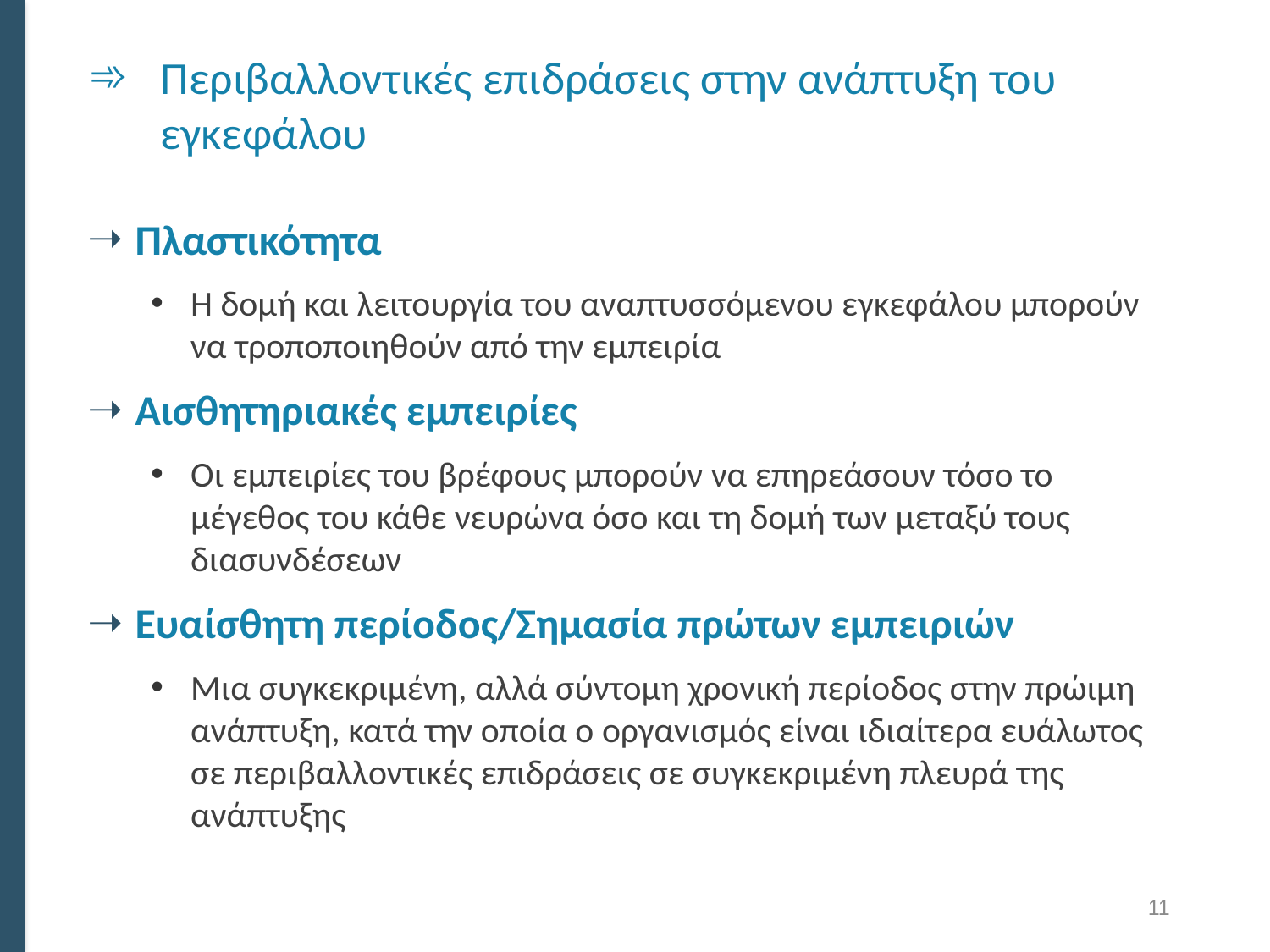

# Περιβαλλοντικές επιδράσεις στην ανάπτυξη του εγκεφάλου
Πλαστικότητα
Η δομή και λειτουργία του αναπτυσσόμενου εγκεφάλου μπορούν να τροποποιηθούν από την εμπειρία
Αισθητηριακές εμπειρίες
Οι εμπειρίες του βρέφους μπορούν να επηρεάσουν τόσο το μέγεθος του κάθε νευρώνα όσο και τη δομή των μεταξύ τους διασυνδέσεων
Ευαίσθητη περίοδος/Σημασία πρώτων εμπειριών
Μια συγκεκριμένη, αλλά σύντομη χρονική περίοδος στην πρώιμη ανάπτυξη, κατά την οποία ο οργανισμός είναι ιδιαίτερα ευάλωτος σε περιβαλλοντικές επιδράσεις σε συγκεκριμένη πλευρά της ανάπτυξης

11